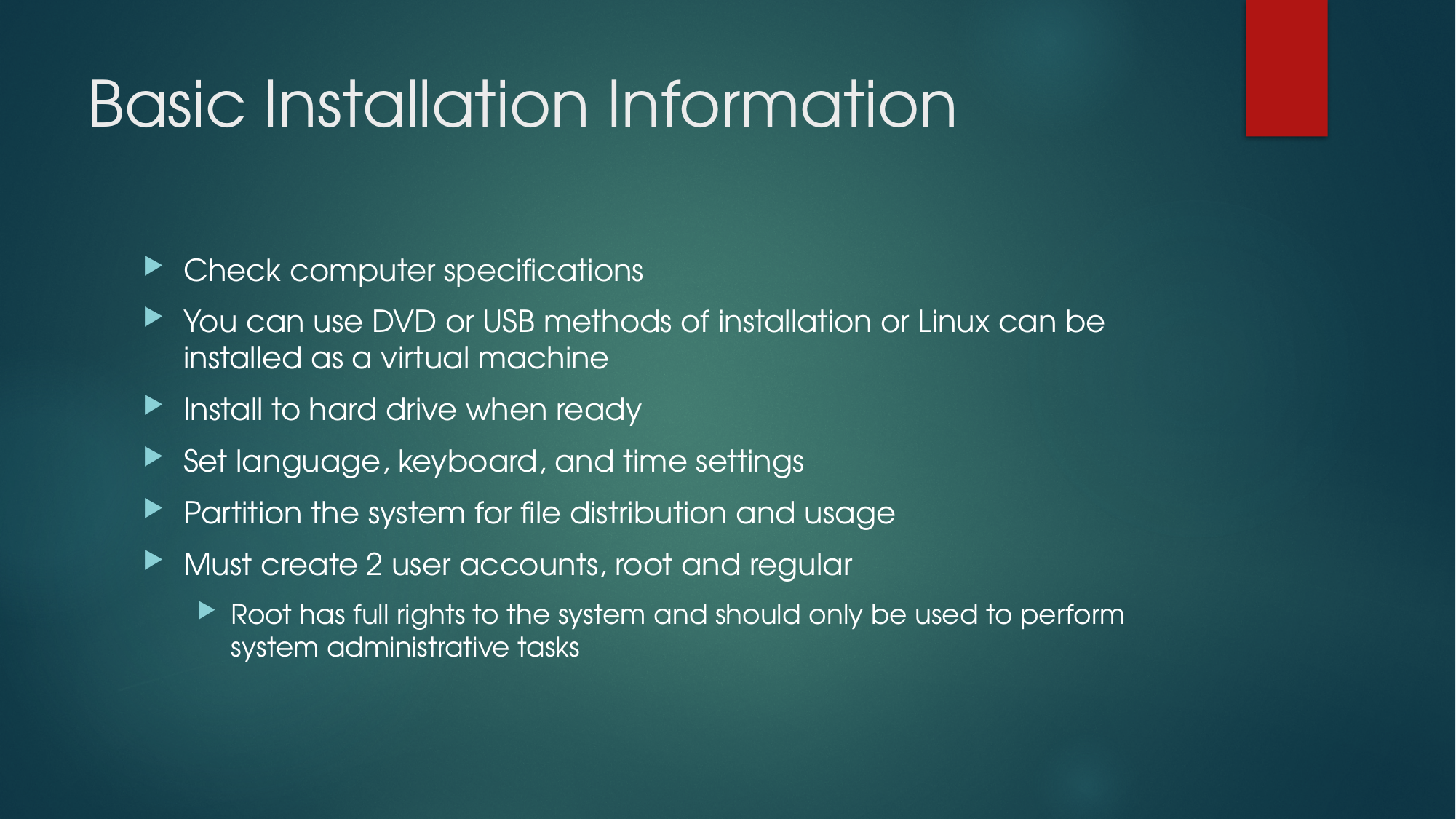

# Basic Installation Information
Check computer specifications
You can use DVD or USB methods of installation or Linux can be installed as a virtual machine
Install to hard drive when ready
Set language, keyboard, and time settings
Partition the system for file distribution and usage
Must create 2 user accounts, root and regular
Root has full rights to the system and should only be used to perform system administrative tasks